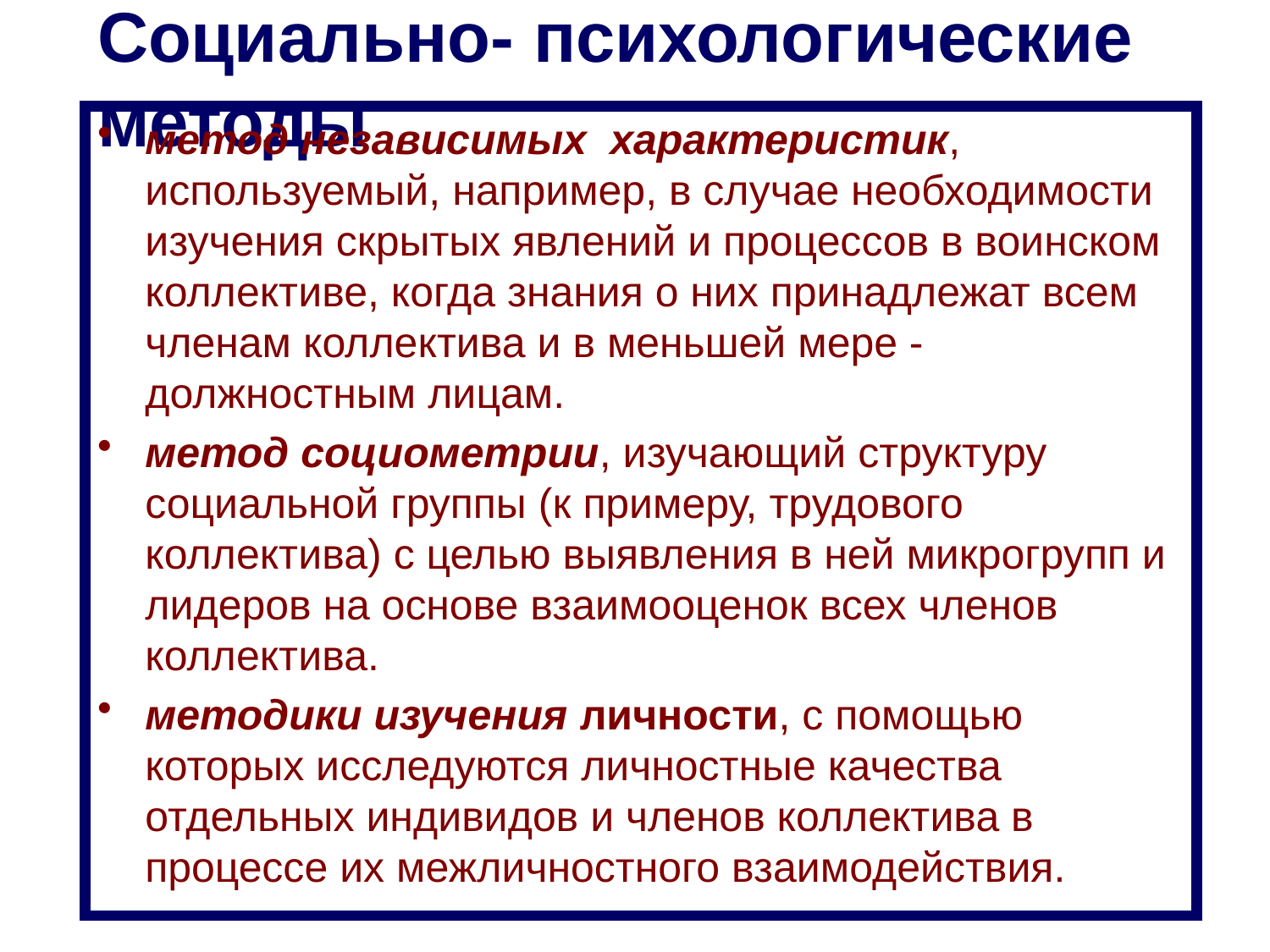

# Социально- психологические методы
метод независимых  характеристик,    используемый, например, в случае необходимости изучения скрытых явлений и процессов в воинском коллективе, когда знания о них принадлежат всем членам коллектива и в меньшей мере - должностным лицам.
метод социометрии, изучающий структуру социальной группы (к примеру, трудового коллектива) с целью выявления в ней микрогрупп и лидеров на основе взаимооценок всех членов коллектива.
методики изучения личности, с помощью которых исследуются личностные качества отдельных индивидов и членов коллектива в процессе их межличностного взаимодействия.